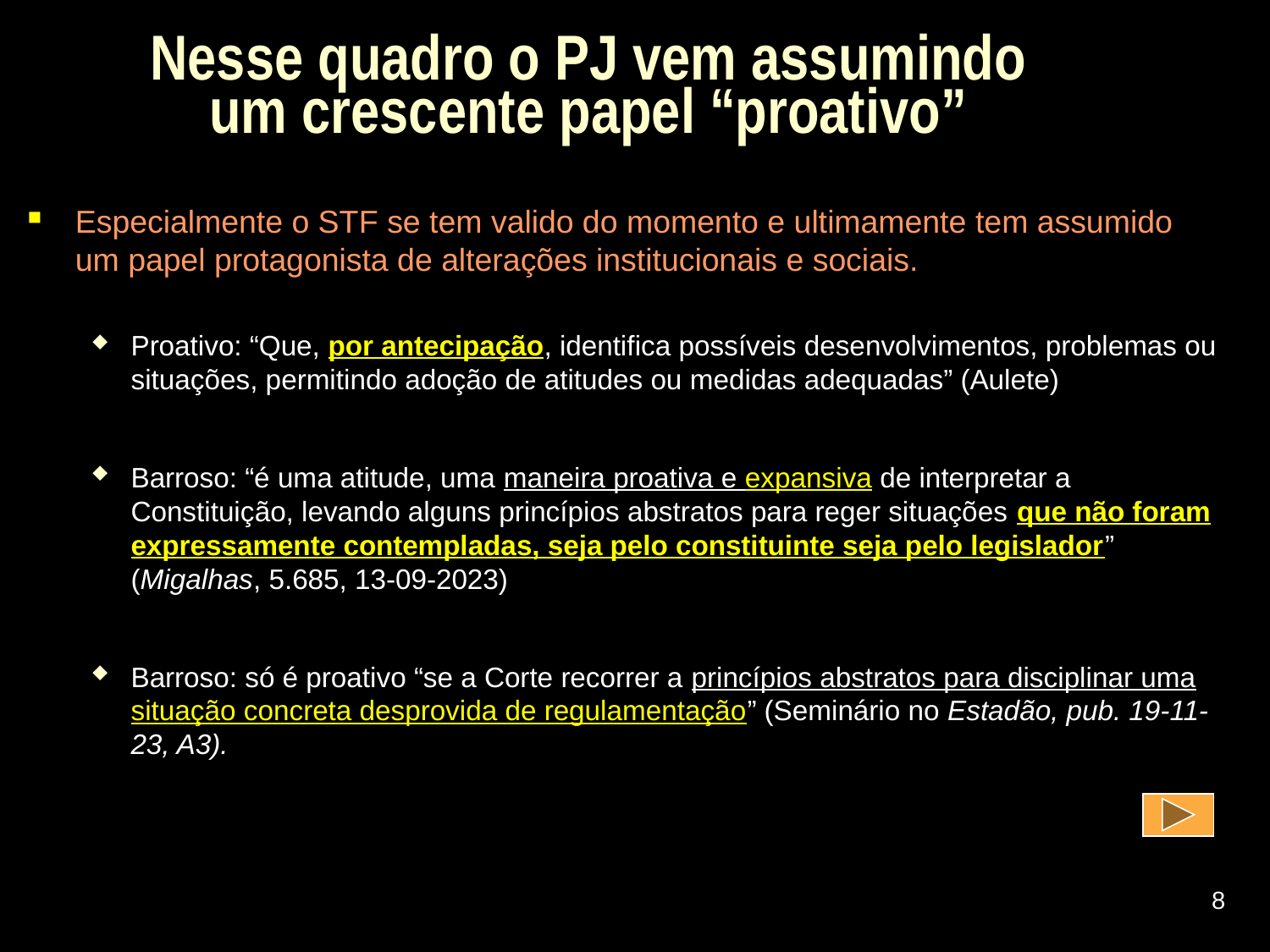

# Nesse quadro o PJ vem assumindo um crescente papel “proativo”
Especialmente o STF se tem valido do momento e ultimamente tem assumido um papel protagonista de alterações institucionais e sociais.

Proativo: “Que, por antecipação, identifica possíveis desenvolvimentos, problemas ou situações, permitindo adoção de atitudes ou medidas adequadas” (Aulete)

Barroso: “é uma atitude, uma maneira proativa e expansiva de interpretar a Constituição, levando alguns princípios abstratos para reger situações que não foram expressamente contempladas, seja pelo constituinte seja pelo legislador” (Migalhas, 5.685, 13-09-2023)

Barroso: só é proativo “se a Corte recorrer a princípios abstratos para disciplinar uma situação concreta desprovida de regulamentação” (Seminário no Estadão, pub. 19-11-23, A3).

8